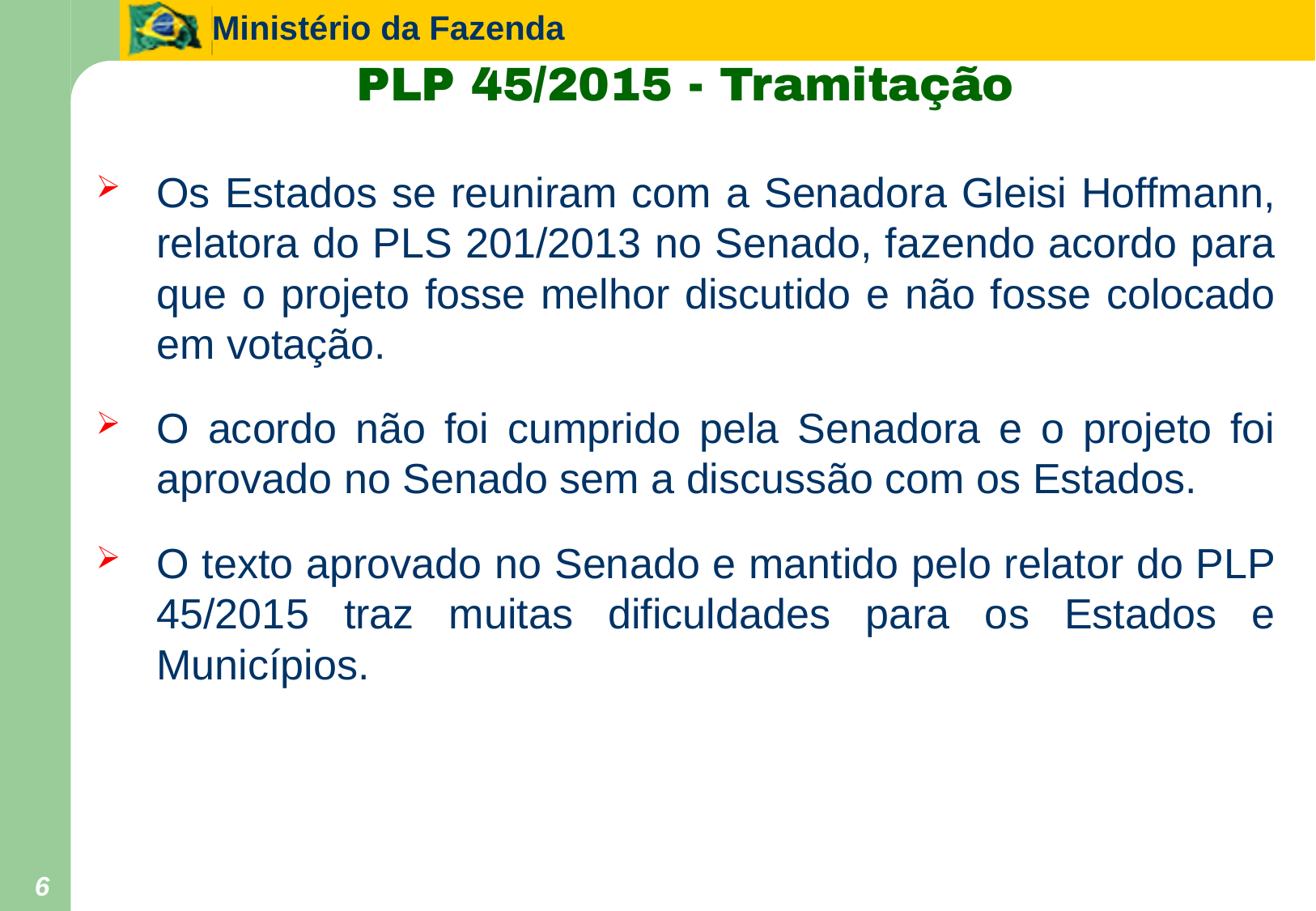

PLP 45/2015 - Tramitação
Os Estados se reuniram com a Senadora Gleisi Hoffmann, relatora do PLS 201/2013 no Senado, fazendo acordo para que o projeto fosse melhor discutido e não fosse colocado em votação.
O acordo não foi cumprido pela Senadora e o projeto foi aprovado no Senado sem a discussão com os Estados.
O texto aprovado no Senado e mantido pelo relator do PLP 45/2015 traz muitas dificuldades para os Estados e Municípios.